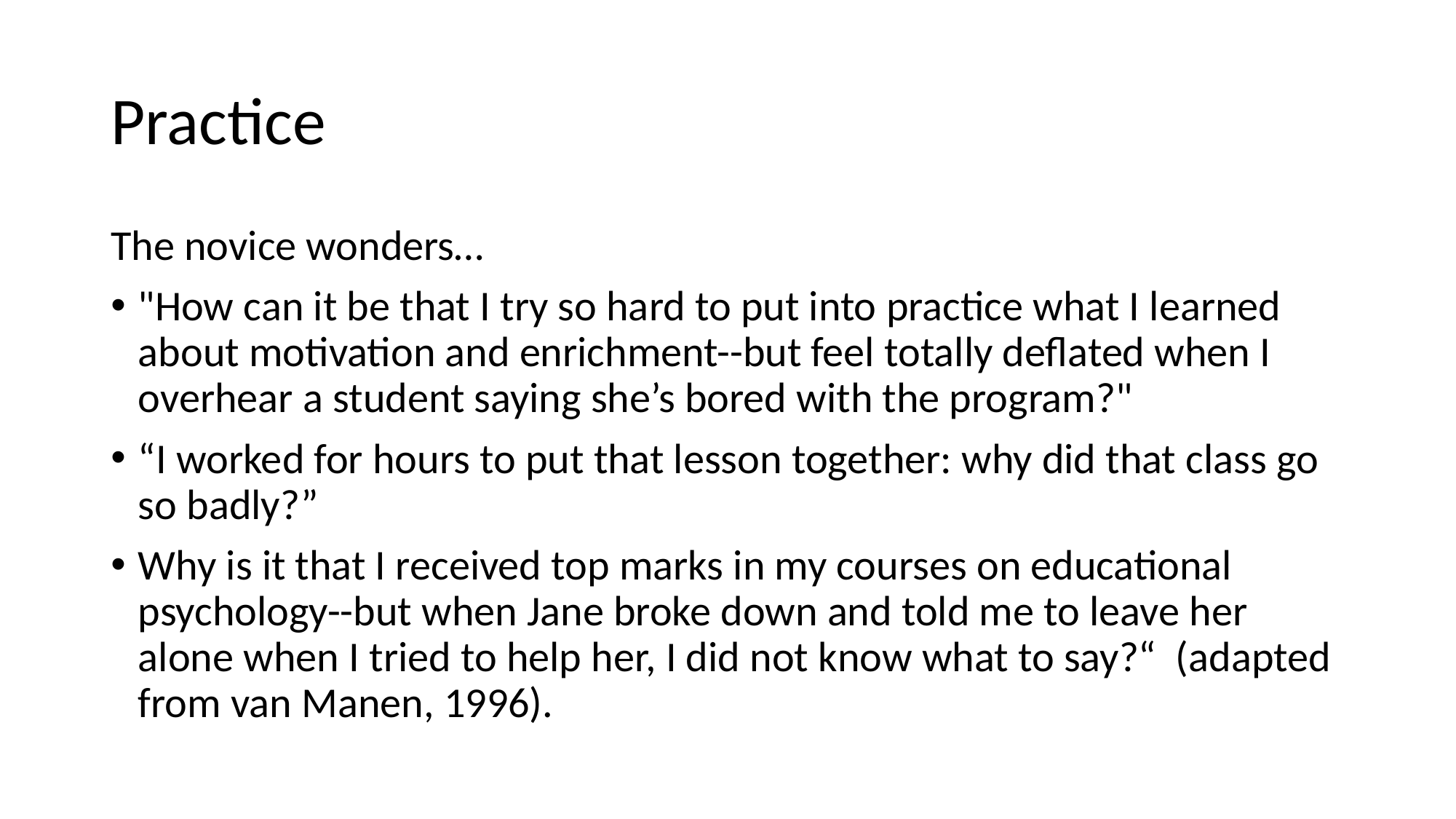

# Practice
The novice wonders…
"How can it be that I try so hard to put into practice what I learned about motivation and enrichment--but feel totally deflated when I overhear a student saying she’s bored with the program?"
“I worked for hours to put that lesson together: why did that class go so badly?”
Why is it that I received top marks in my courses on educational psychology--but when Jane broke down and told me to leave her alone when I tried to help her, I did not know what to say?“  (adapted from van Manen, 1996).